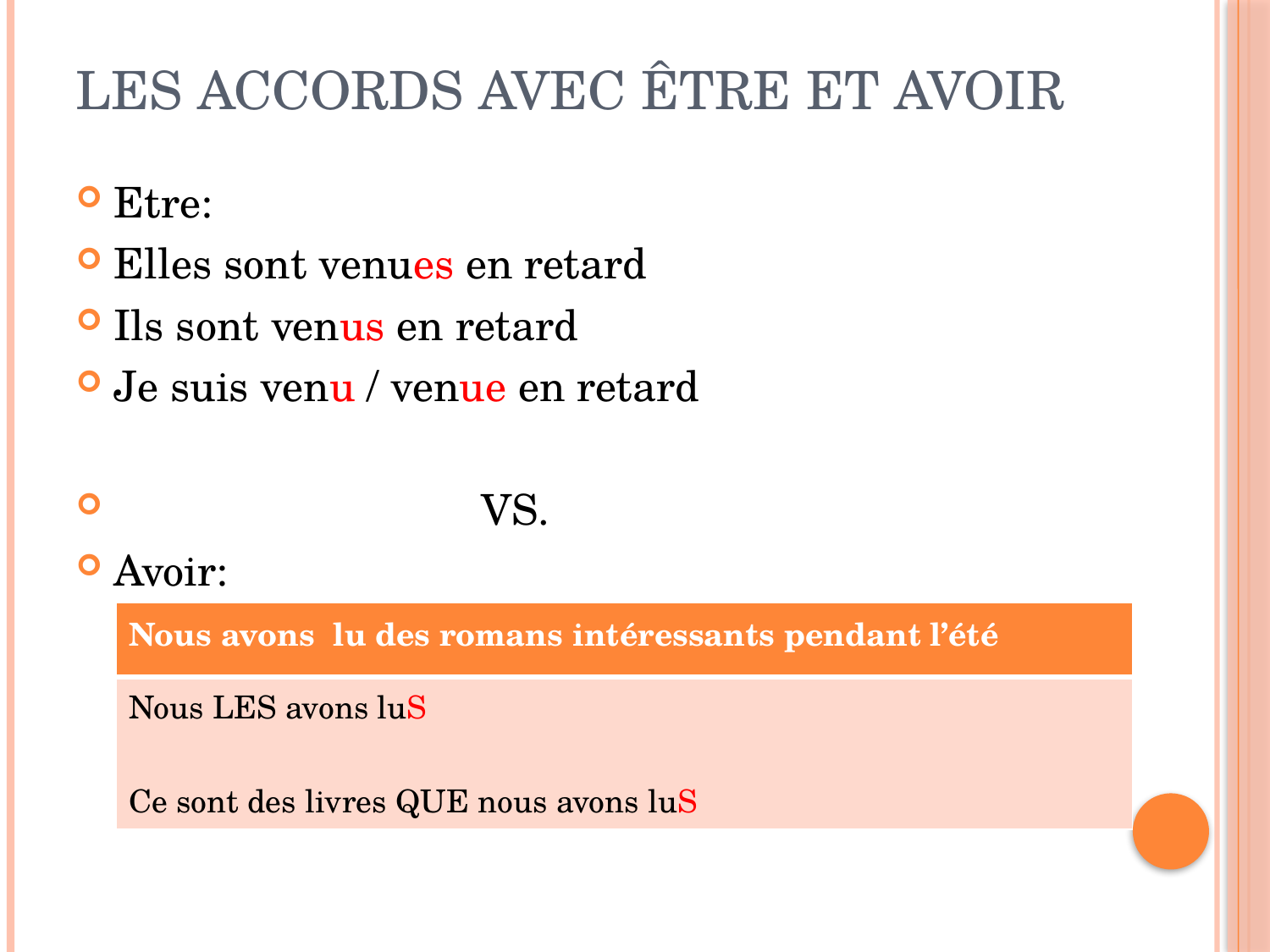

# Les accords avec être et avoir
Etre:
Elles sont venues en retard
Ils sont venus en retard
Je suis venu / venue en retard

                               VS.
Avoir:

| Nous avons lu des romans intéressants pendant l’été |
| --- |
| Nous LES avons luS Ce sont des livres QUE nous avons luS |